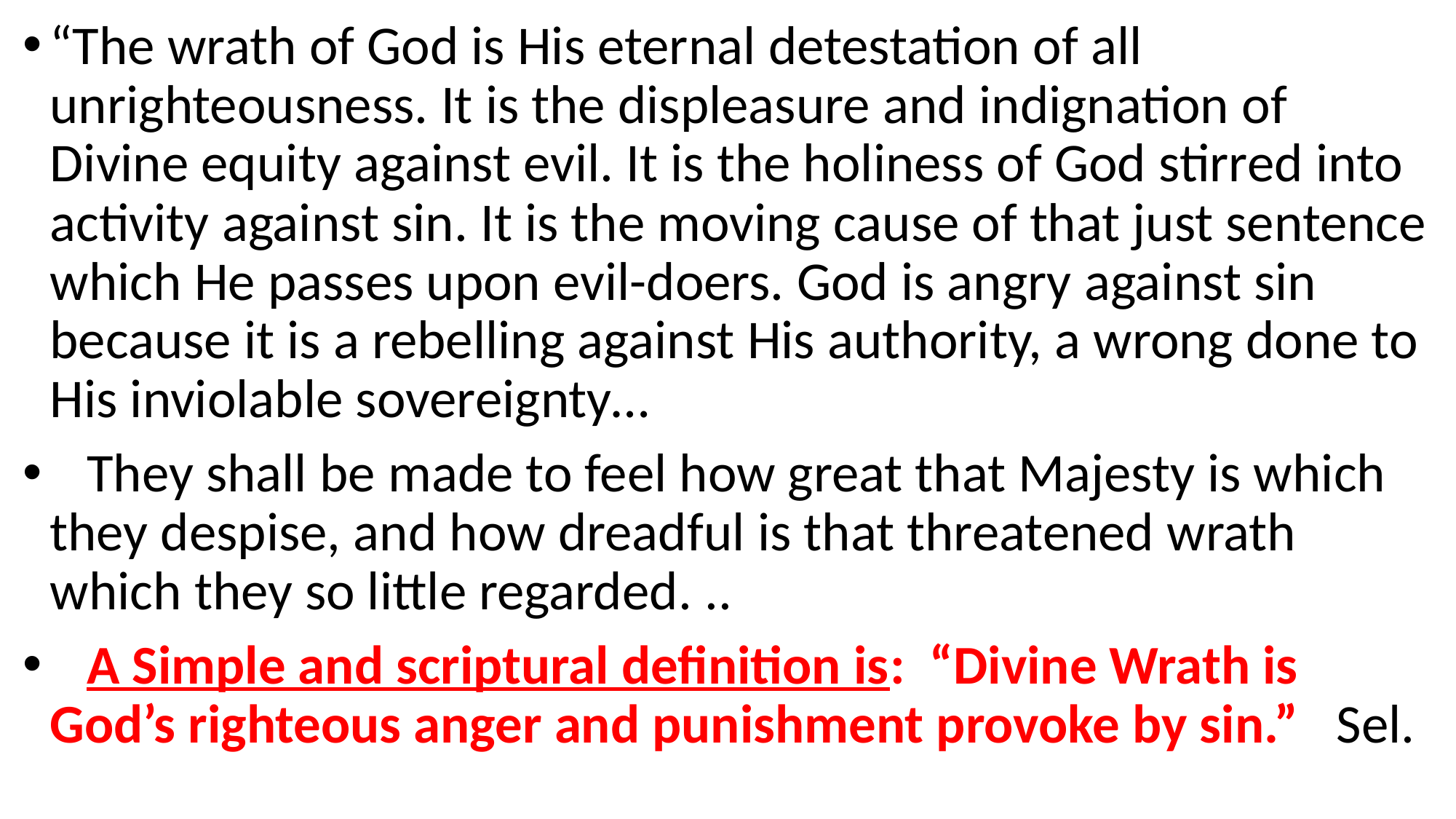

“The wrath of God is His eternal detestation of all unrighteousness. It is the displeasure and indignation of Divine equity against evil. It is the holiness of God stirred into activity against sin. It is the moving cause of that just sentence which He passes upon evil-doers. God is angry against sin because it is a rebelling against His authority, a wrong done to His inviolable sovereignty…
   They shall be made to feel how great that Majesty is which they despise, and how dreadful is that threatened wrath which they so little regarded. ..
   A Simple and scriptural definition is:  “Divine Wrath is God’s righteous anger and punishment provoke by sin.”   Sel.